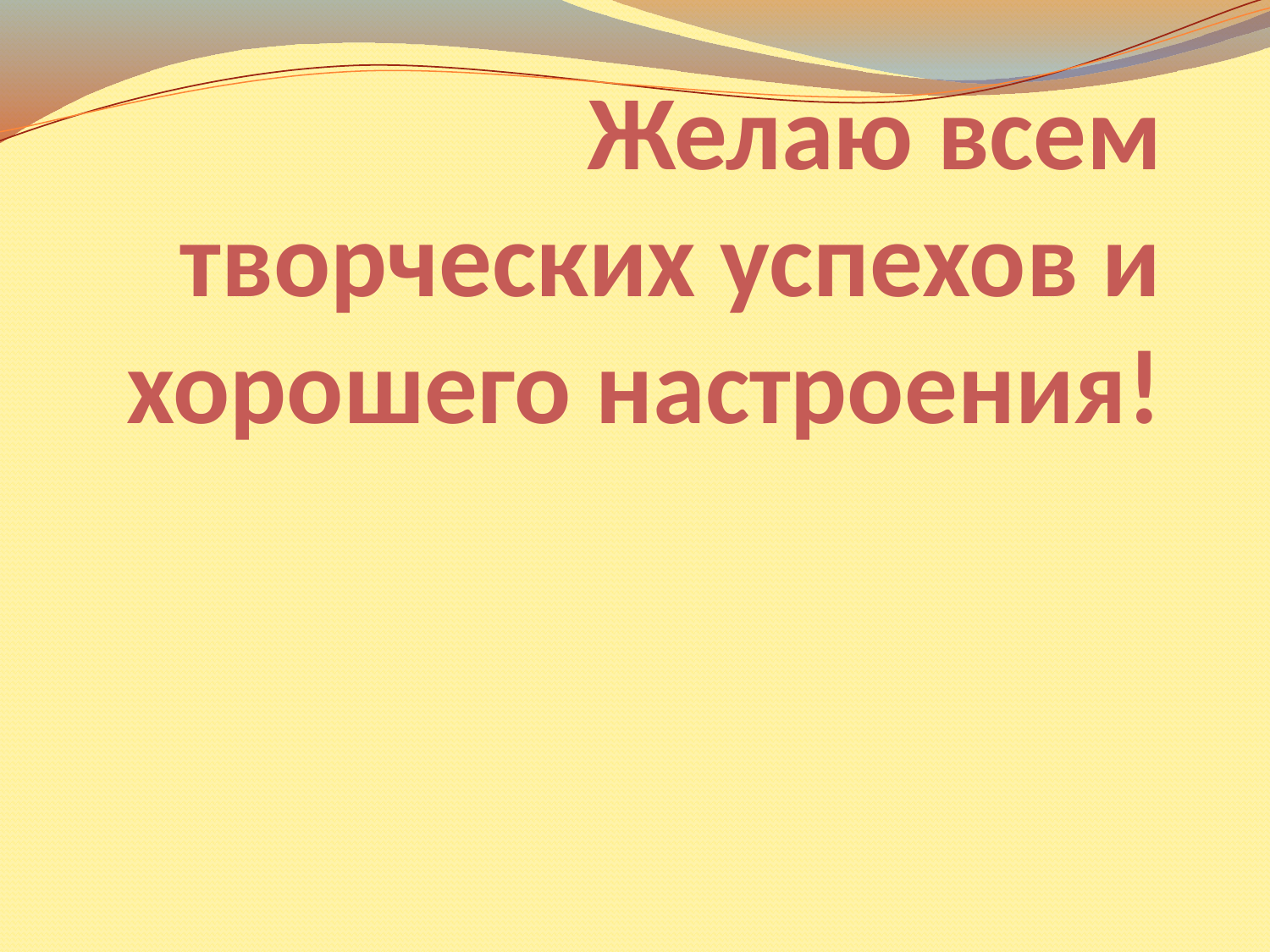

# Желаю всем творческих успехов и хорошего настроения!